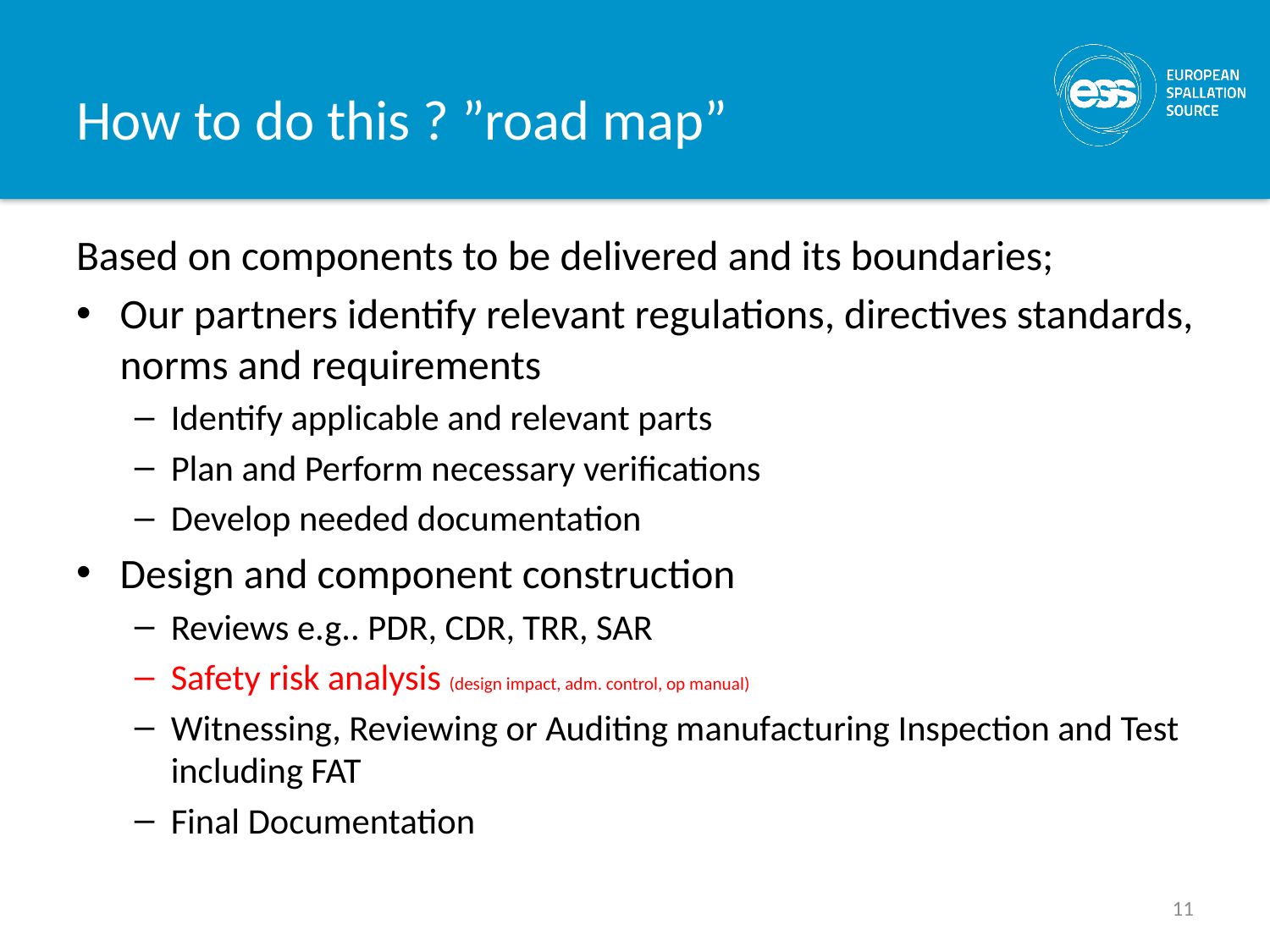

# How to do this ? ”road map”
Based on components to be delivered and its boundaries;
Our partners identify relevant regulations, directives standards, norms and requirements
Identify applicable and relevant parts
Plan and Perform necessary verifications
Develop needed documentation
Design and component construction
Reviews e.g.. PDR, CDR, TRR, SAR
Safety risk analysis (design impact, adm. control, op manual)
Witnessing, Reviewing or Auditing manufacturing Inspection and Test including FAT
Final Documentation

11